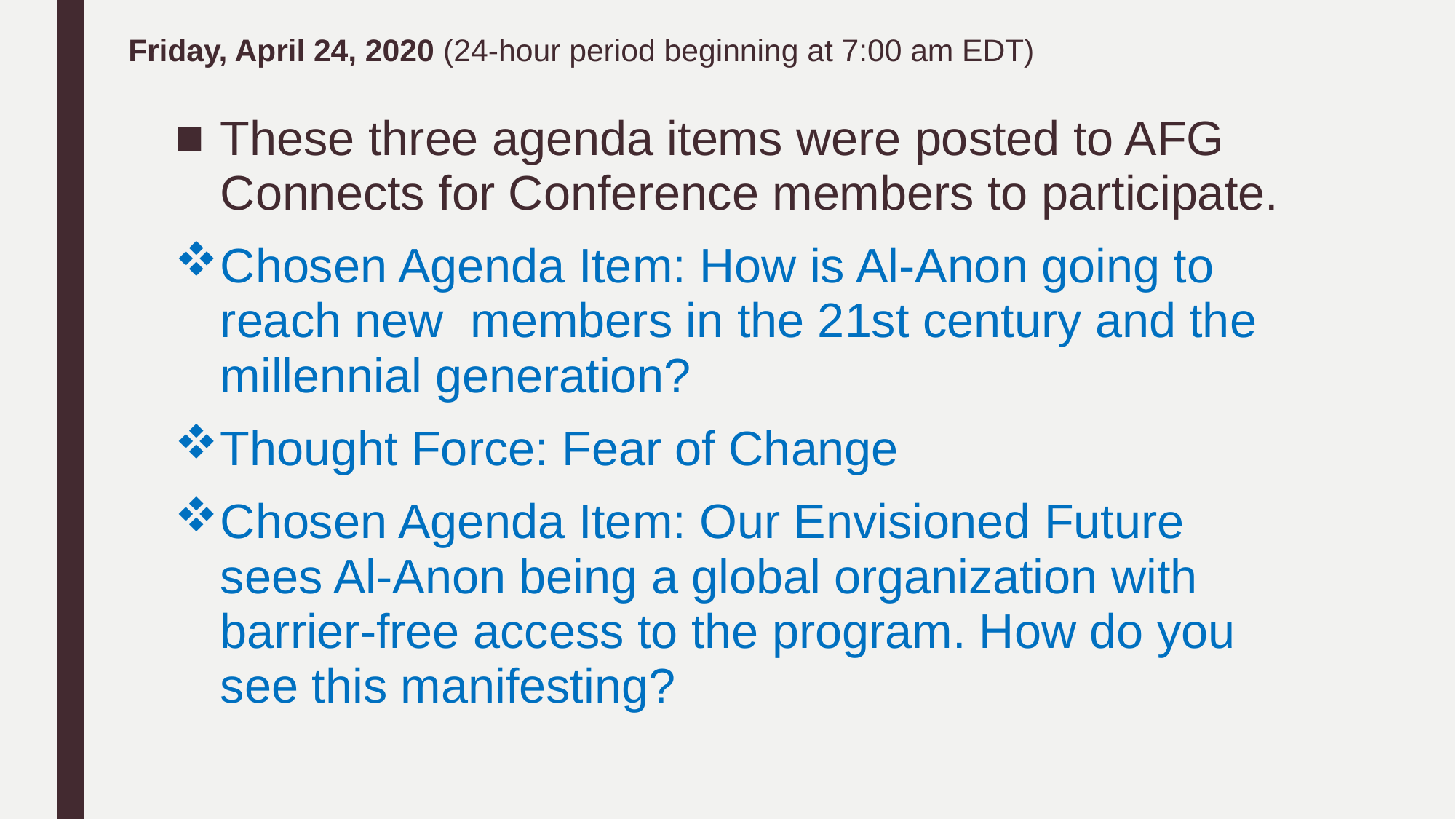

# Friday, April 24, 2020 (24-hour period beginning at 7:00 am EDT)
These three agenda items were posted to AFG Connects for Conference members to participate.
Chosen Agenda Item: How is Al-Anon going to reach new  members in the 21st century and the millennial generation?
Thought Force: Fear of Change
Chosen Agenda Item: Our Envisioned Future sees Al-Anon being a global organization with barrier-free access to the program. How do you see this manifesting?